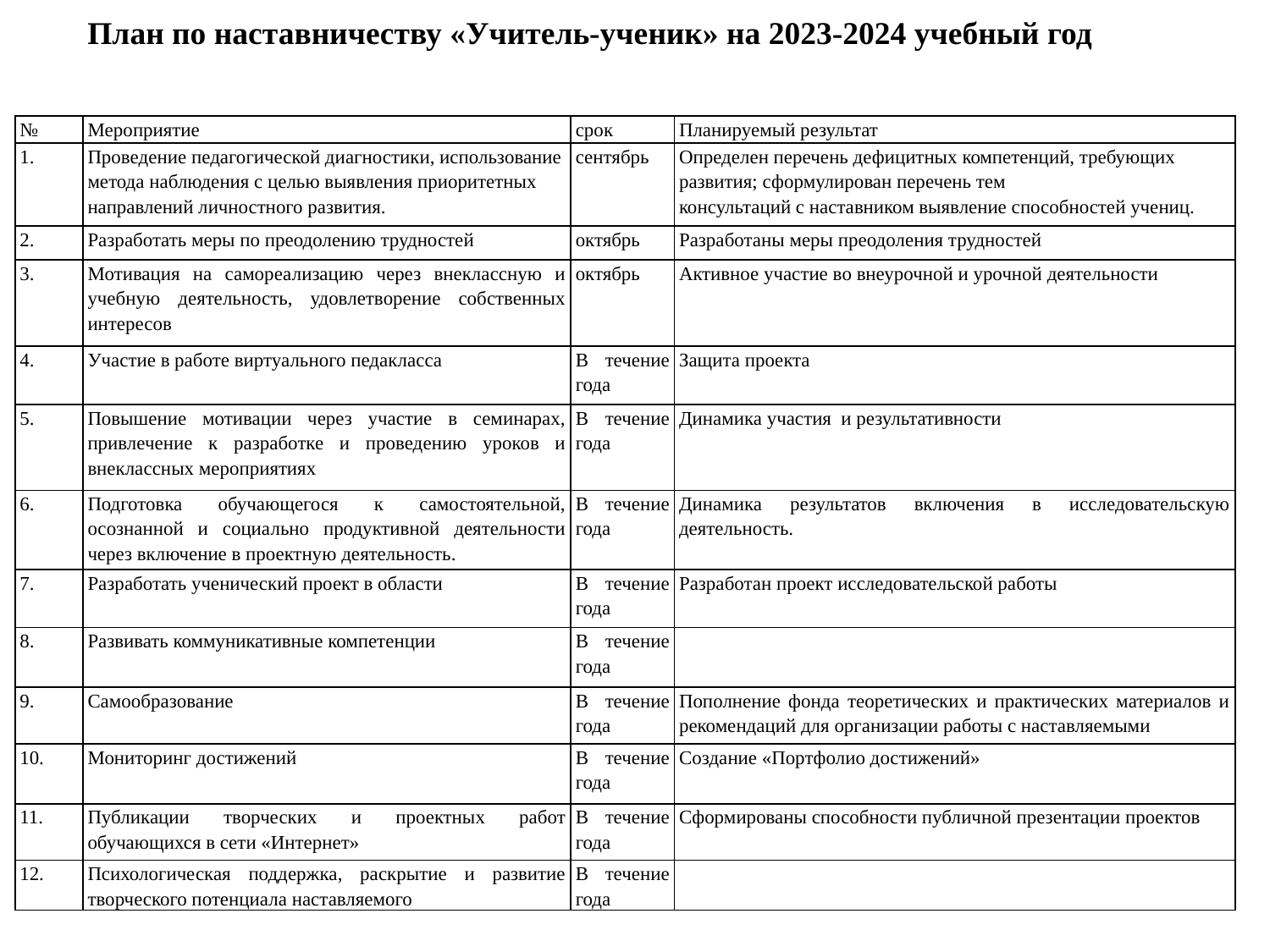

План по наставничеству «Учитель-ученик» на 2023-2024 учебный год
| № | Мероприятие | срок | Планируемый результат |
| --- | --- | --- | --- |
| 1. | Проведение педагогической диагностики, использование метода наблюдения с целью выявления приоритетных направлений личностного развития. | сентябрь | Определен перечень дефицитных компетенций, требующих развития; сформулирован перечень тем консультаций с наставником выявление способностей учениц. |
| 2. | Разработать меры по преодолению трудностей | октябрь | Разработаны меры преодоления трудностей |
| 3. | Мотивация на самореализацию через внеклассную и учебную деятельность, удовлетворение собственных интересов | октябрь | Активное участие во внеурочной и урочной деятельности |
| 4. | Участие в работе виртуального педакласса | В течение года | Защита проекта |
| 5. | Повышение мотивации через участие в семинарах, привлечение к разработке и проведению уроков и внеклассных мероприятиях | В течение года | Динамика участия и результативности |
| 6. | Подготовка обучающегося к самостоятельной, осознанной и социально продуктивной деятельности через включение в проектную деятельность. | В течение года | Динамика результатов включения в исследовательскую деятельность. |
| 7. | Разработать ученический проект в области | В течение года | Разработан проект исследовательской работы |
| 8. | Развивать коммуникативные компетенции | В течение года |  |
| 9. | Самообразование | В течение года | Пополнение фонда теоретических и практических материалов и рекомендаций для организации работы с наставляемыми |
| 10. | Мониторинг достижений | В течение года | Создание «Портфолио достижений» |
| 11. | Публикации творческих и проектных работ обучающихся в сети «Интернет» | В течение года | Сформированы способности публичной презентации проектов |
| 12. | Психологическая поддержка, раскрытие и развитие творческого потенциала наставляемого | В течение года |  |